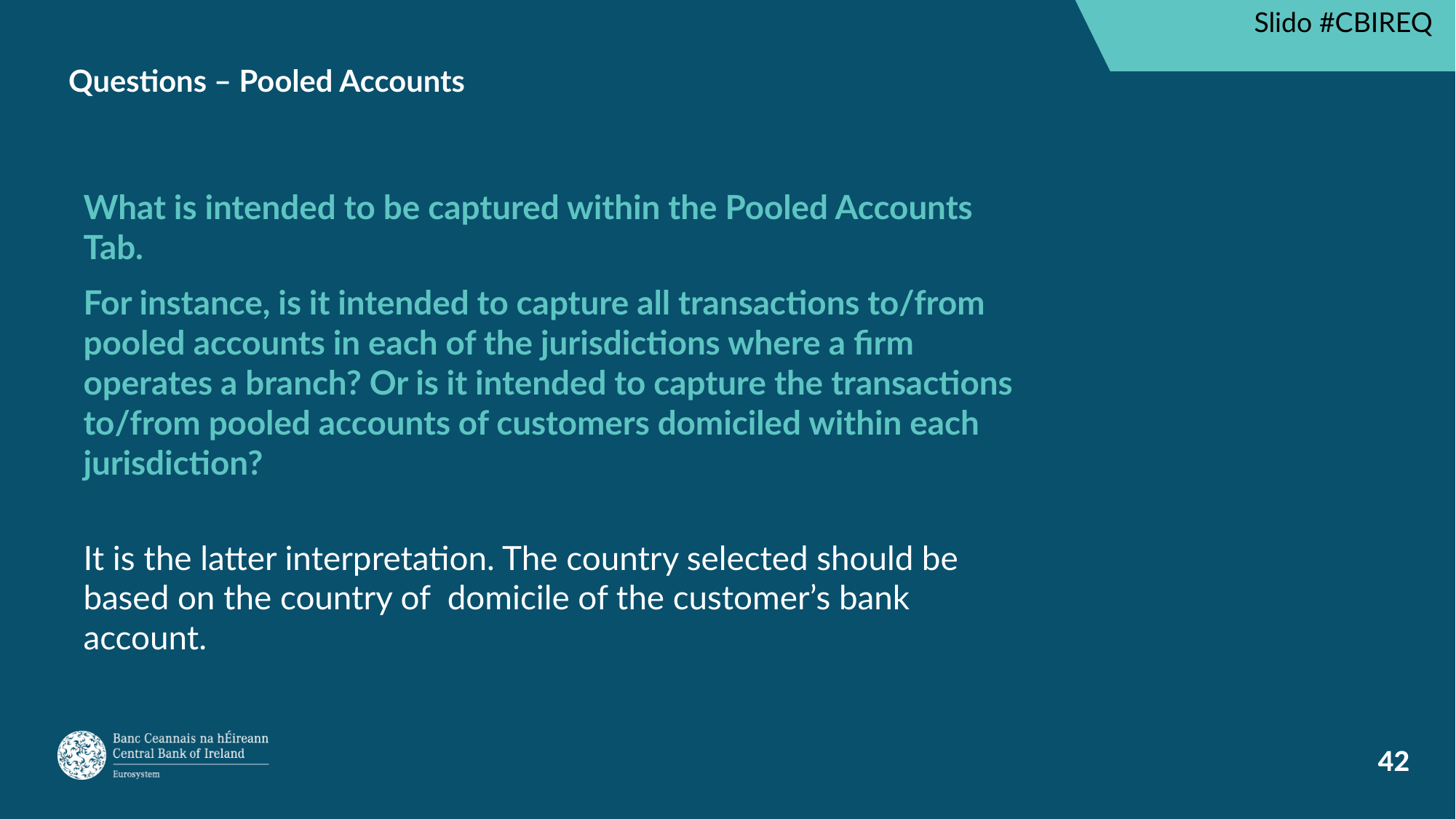

Slido #CBIREQ
# Questions – Pooled Accounts
What is intended to be captured within the Pooled Accounts Tab.
For instance, is it intended to capture all transactions to/from pooled accounts in each of the jurisdictions where a firm operates a branch? Or is it intended to capture the transactions to/from pooled accounts of customers domiciled within each jurisdiction?
It is the latter interpretation. The country selected should be based on the country of  domicile of the customer’s bank account.